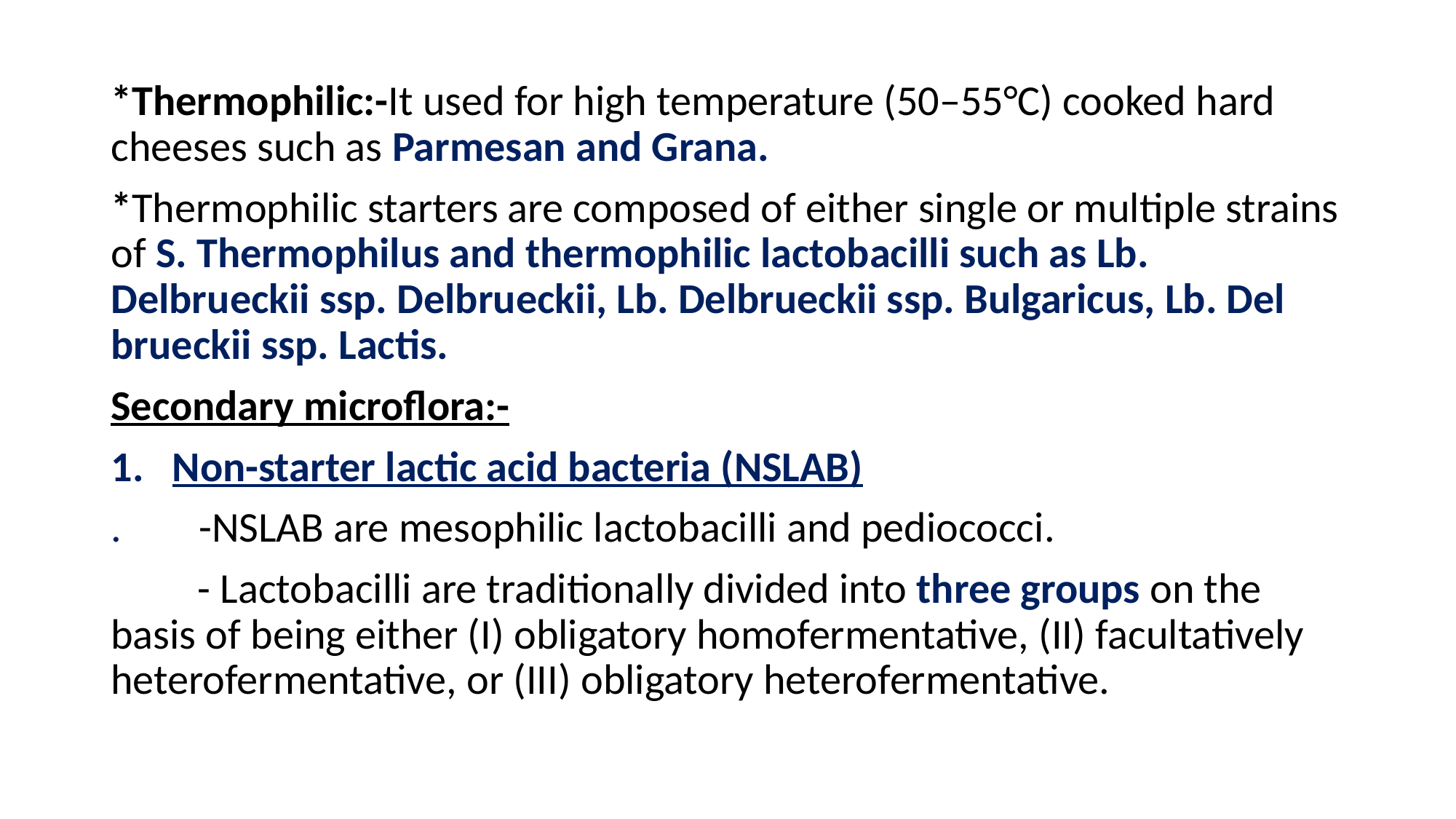

*Thermophilic:-It used for high temperature (50–55°C) cooked hard cheeses such as Parmesan and Grana.
*Thermophilic starters are composed of either single or multiple strains of S. Thermophilus and thermophilic lactobacilli such as Lb. Delbrueckii ssp. Delbrueckii, Lb. Delbrueckii ssp. Bulgaricus, Lb. Del brueckii ssp. Lactis.
Secondary microflora:-
Non-starter lactic acid bacteria (NSLAB)
.        -NSLAB are mesophilic lactobacilli and pediococci.
         - Lactobacilli are traditionally divided into three groups on the basis of being either (I) obligatory homofermentative, (II) facultatively heterofermentative, or (III) obligatory heterofermentative.